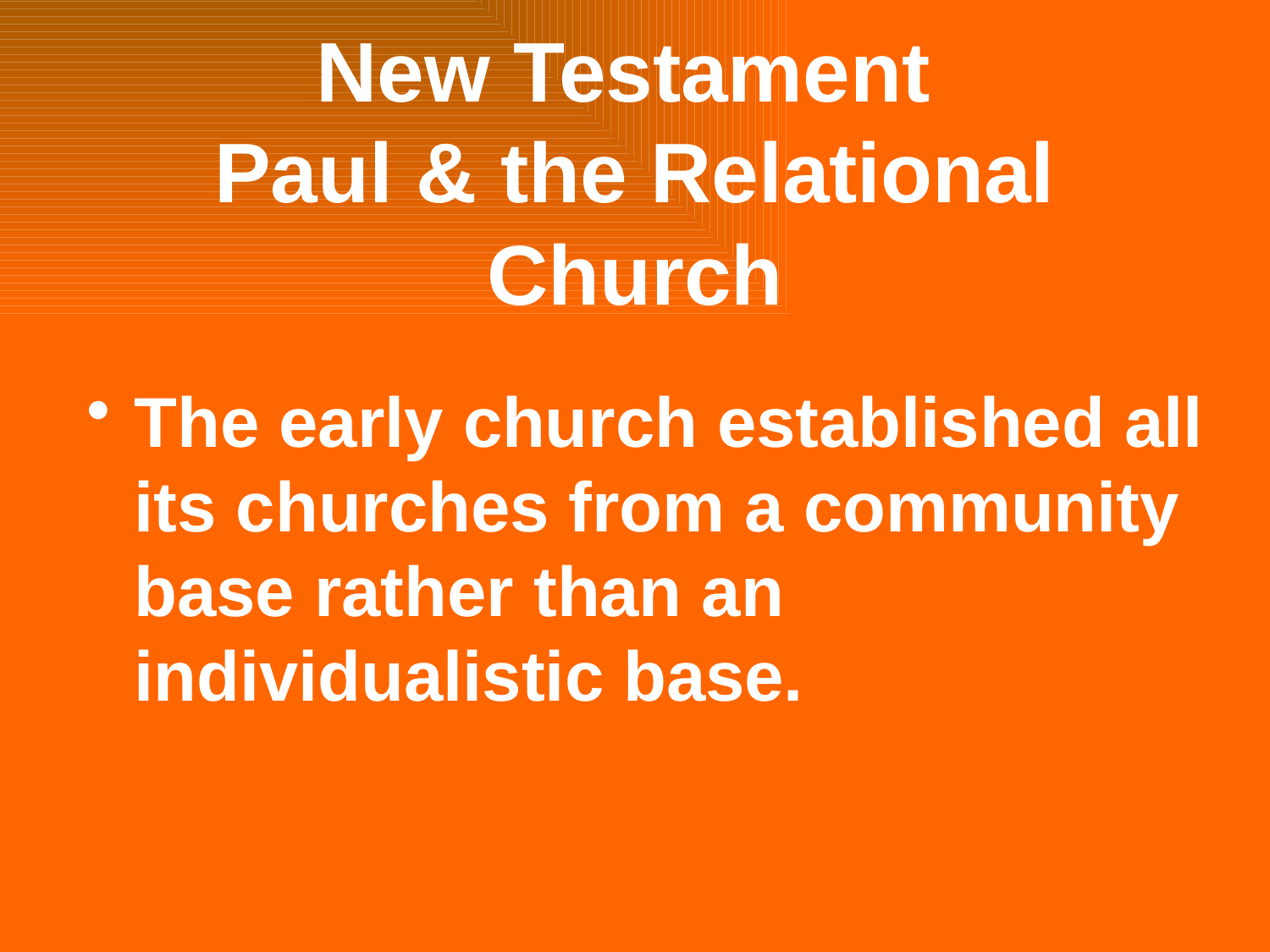

# New Testament Paul & the Relational Church
The early church established all its churches from a community base rather than an individualistic base.